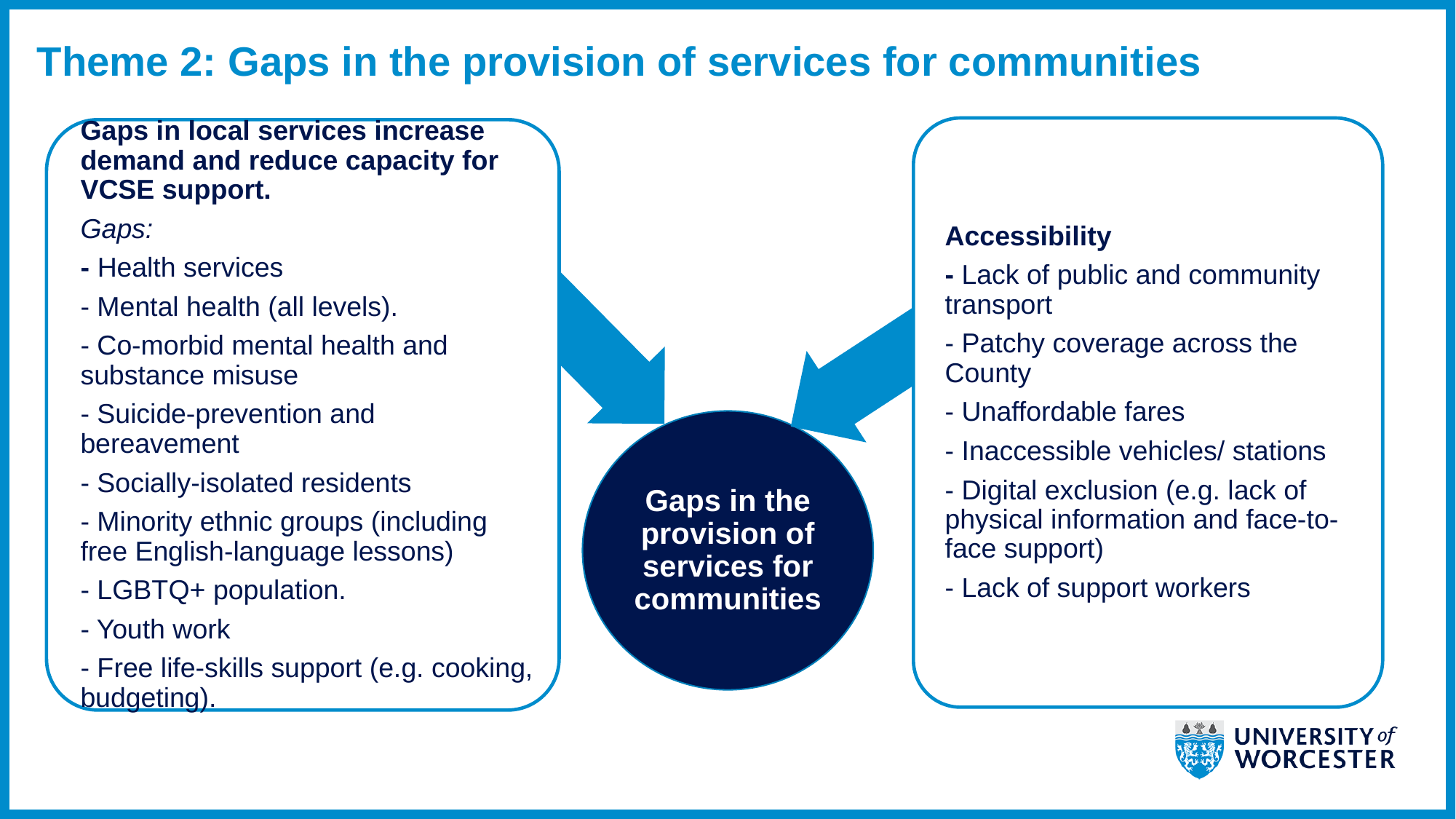

Theme 2: Gaps in the provision of services for communities
Gaps in the provision of services for communities
Gaps in local services increase demand and reduce capacity for VCSE support.
Gaps:
- Health services
- Mental health (all levels).
- Co-morbid mental health and substance misuse
- Suicide-prevention and bereavement
- Socially-isolated residents
- Minority ethnic groups (including free English-language lessons)
- LGBTQ+ population.
- Youth work
- Free life-skills support (e.g. cooking, budgeting).
Accessibility
- Lack of public and community transport
- Patchy coverage across the County
- Unaffordable fares
- Inaccessible vehicles/ stations
- Digital exclusion (e.g. lack of physical information and face-to-face support)
- Lack of support workers